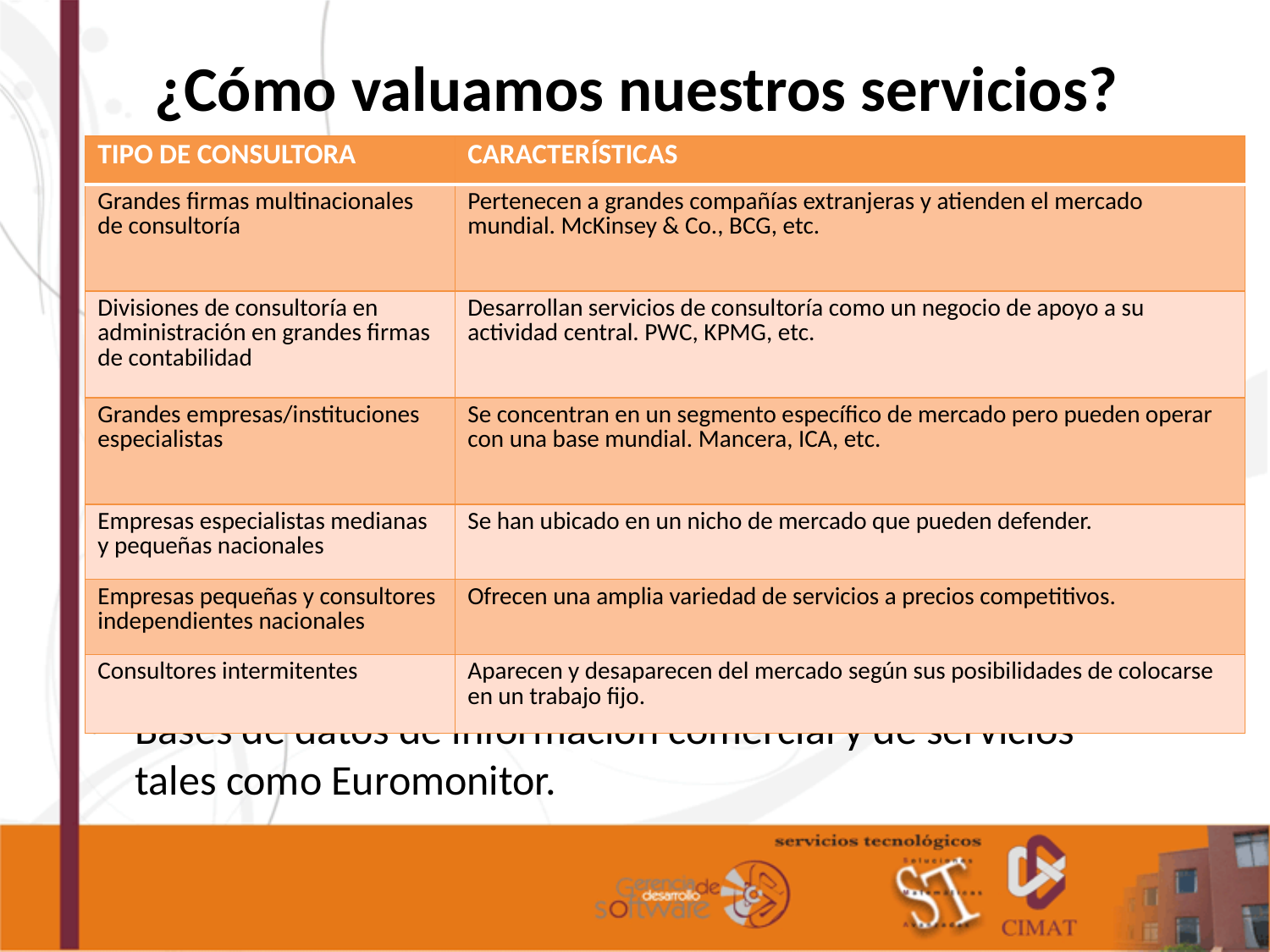

¿Cómo valuamos nuestros servicios?
| TIPO DE CONSULTORA | CARACTERÍSTICAS |
| --- | --- |
| Grandes firmas multinacionales de consultoría | Pertenecen a grandes compañías extranjeras y atienden el mercado mundial. McKinsey & Co., BCG, etc. |
| Divisiones de consultoría en administración en grandes firmas de contabilidad | Desarrollan servicios de consultoría como un negocio de apoyo a su actividad central. PWC, KPMG, etc. |
| Grandes empresas/instituciones especialistas | Se concentran en un segmento específico de mercado pero pueden operar con una base mundial. Mancera, ICA, etc. |
| Empresas especialistas medianas y pequeñas nacionales | Se han ubicado en un nicho de mercado que pueden defender. |
| Empresas pequeñas y consultores independientes nacionales | Ofrecen una amplia variedad de servicios a precios competitivos. |
| Consultores intermitentes | Aparecen y desaparecen del mercado según sus posibilidades de colocarse en un trabajo fijo. |
Primer ejercicio:

Conocer el mercado en que nos encontramos.
Identificar competidores de nuestros servicios.
Identificar nuestra ventaja competitiva.
Realizar un “benchmark”.
Como profesional independiente.
Como empleado en alguna empresa o institución gubernamental.
Bases de datos de información comercial y de servicios tales como Euromonitor.